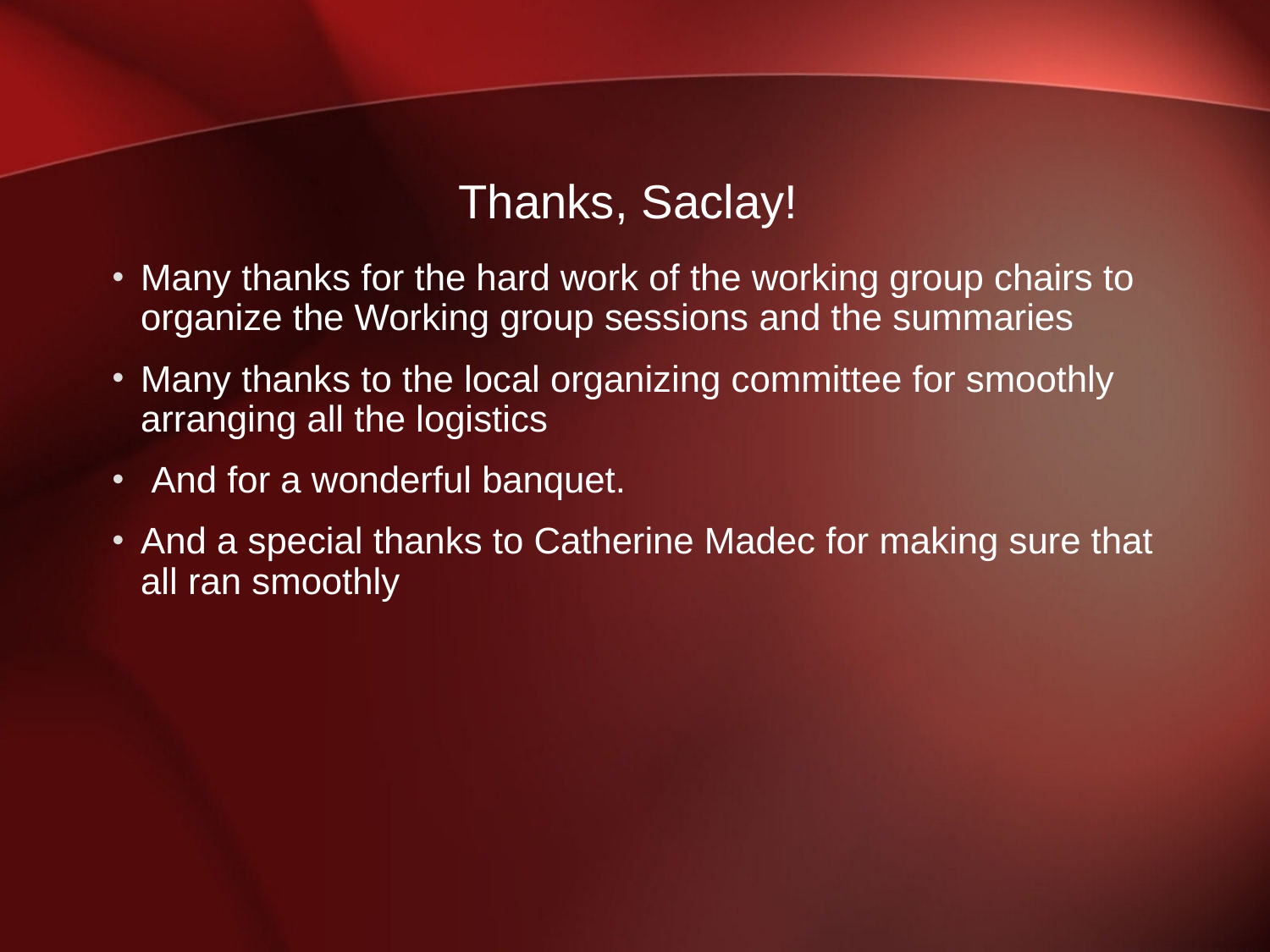

# Thanks, Saclay!
Many thanks for the hard work of the working group chairs to organize the Working group sessions and the summaries
Many thanks to the local organizing committee for smoothly arranging all the logistics
 And for a wonderful banquet.
And a special thanks to Catherine Madec for making sure that all ran smoothly